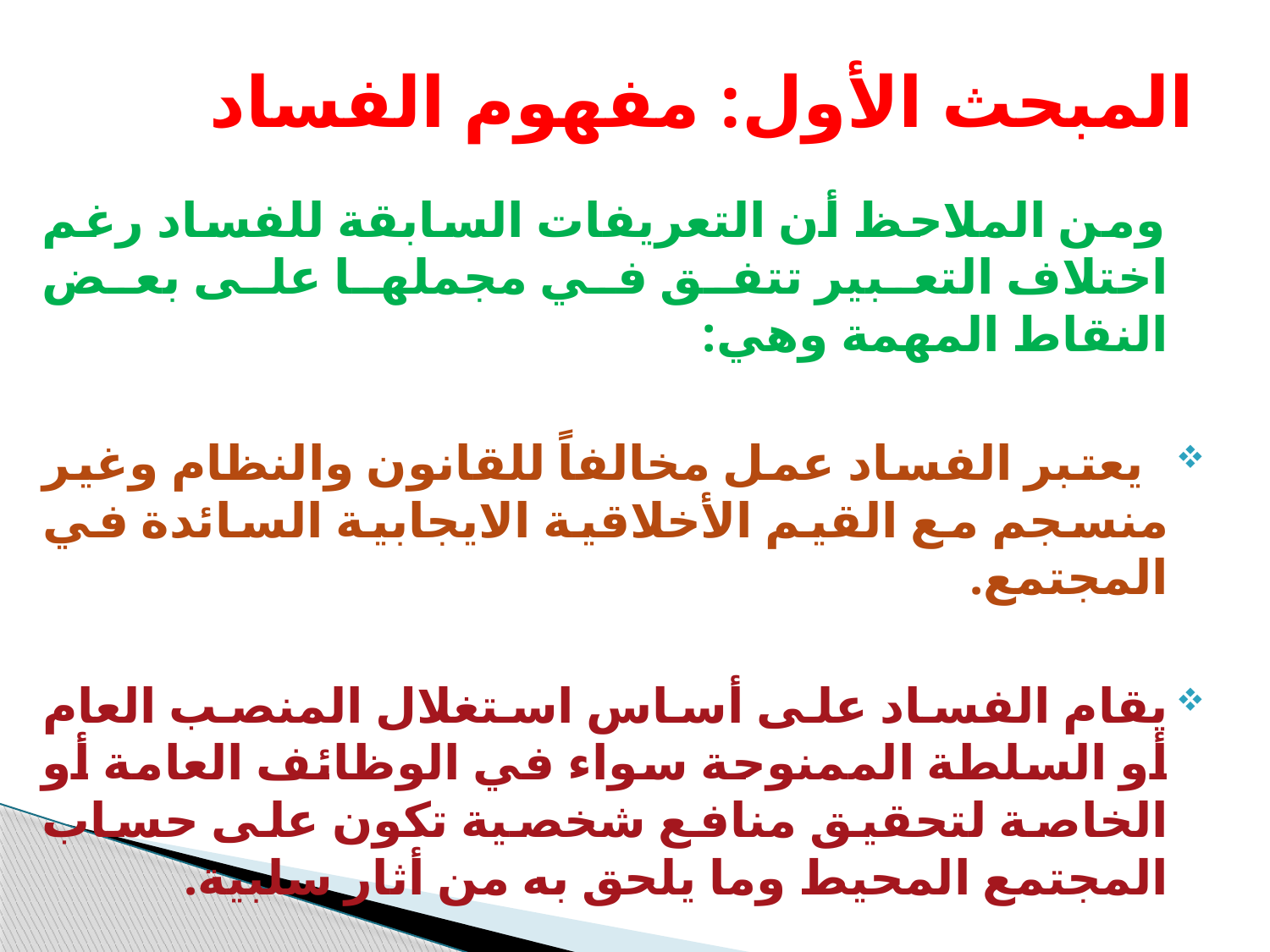

# المبحث الأول: مفهوم الفساد

   ومن الملاحظ أن التعريفات السابقة للفساد رغم اختلاف التعبير تتفق في مجملها على بعض النقاط المهمة وهي:

  يعتبر الفساد عمل مخالفاً للقانون والنظام وغير منسجم مع القيم الأخلاقية الايجابية السائدة في المجتمع.

يقام الفساد على أساس استغلال المنصب العام أو السلطة الممنوحة سواء في الوظائف العامة أو الخاصة لتحقيق منافع شخصية تكون على حساب المجتمع المحيط وما يلحق به من أثار سلبية.